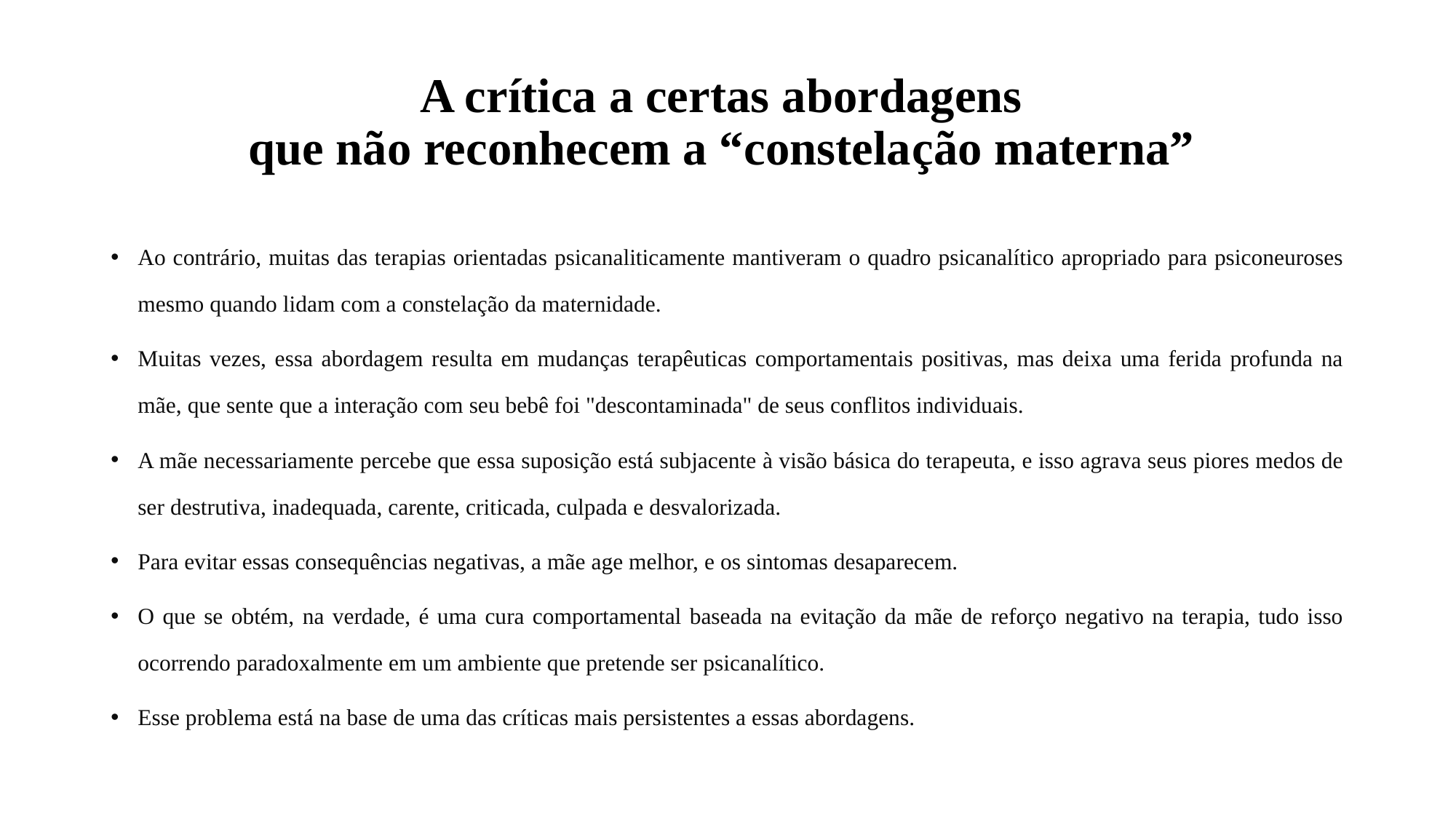

# A crítica a certas abordagens que não reconhecem a “constelação materna”
Ao contrário, muitas das terapias orientadas psicanaliticamente mantiveram o quadro psicanalítico apropriado para psiconeuroses mesmo quando lidam com a constelação da maternidade.
Muitas vezes, essa abordagem resulta em mudanças terapêuticas comportamentais positivas, mas deixa uma ferida profunda na mãe, que sente que a interação com seu bebê foi "descontaminada" de seus conflitos individuais.
A mãe necessariamente percebe que essa suposição está subjacente à visão básica do terapeuta, e isso agrava seus piores medos de ser destrutiva, inadequada, carente, criticada, culpada e desvalorizada.
Para evitar essas consequências negativas, a mãe age melhor, e os sintomas desaparecem.
O que se obtém, na verdade, é uma cura comportamental baseada na evitação da mãe de reforço negativo na terapia, tudo isso ocorrendo paradoxalmente em um ambiente que pretende ser psicanalítico.
Esse problema está na base de uma das críticas mais persistentes a essas abordagens.